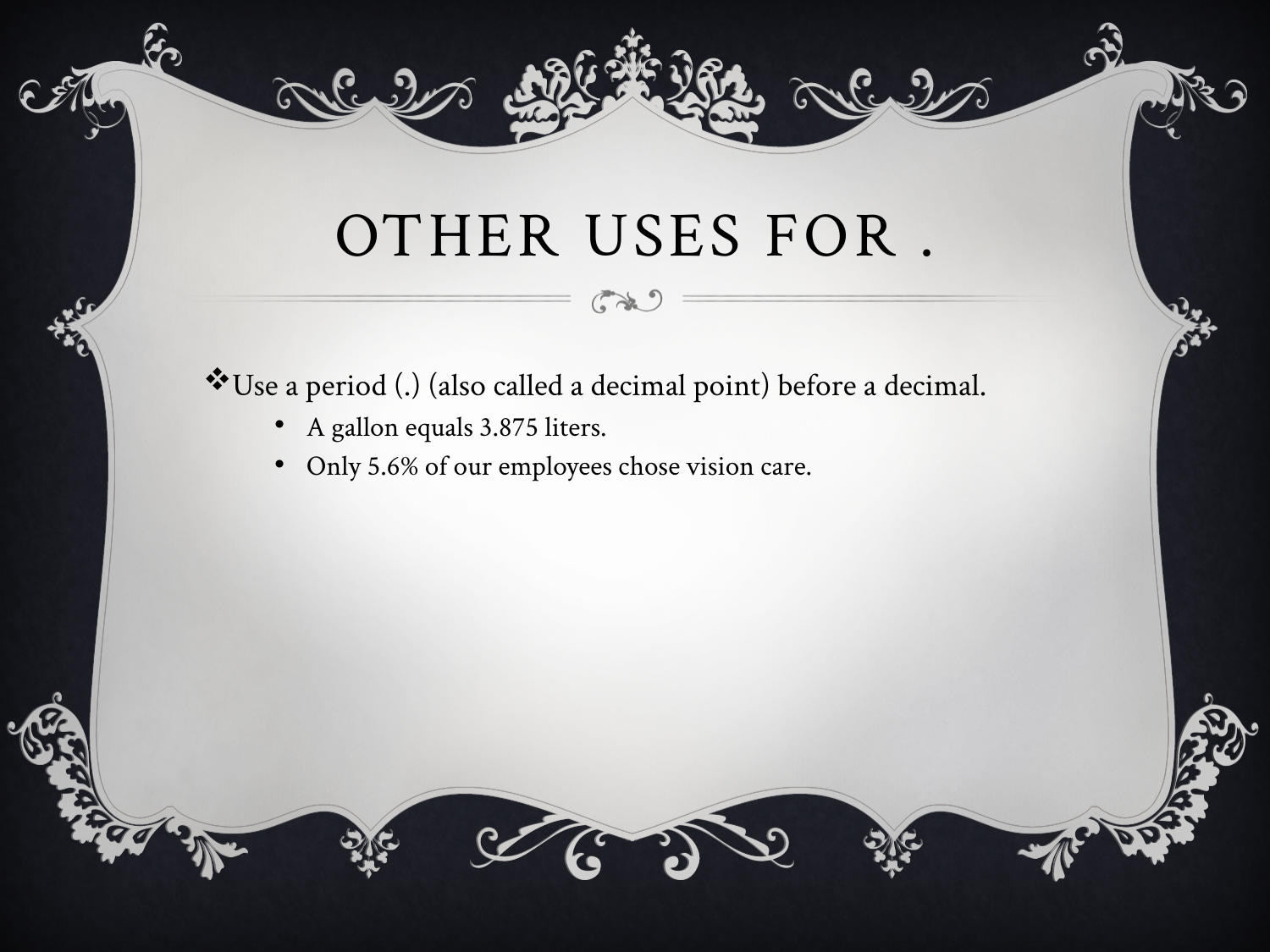

# Other Uses for .
Use a period (.) (also called a decimal point) before a decimal.
A gallon equals 3.875 liters.
Only 5.6% of our employees chose vision care.